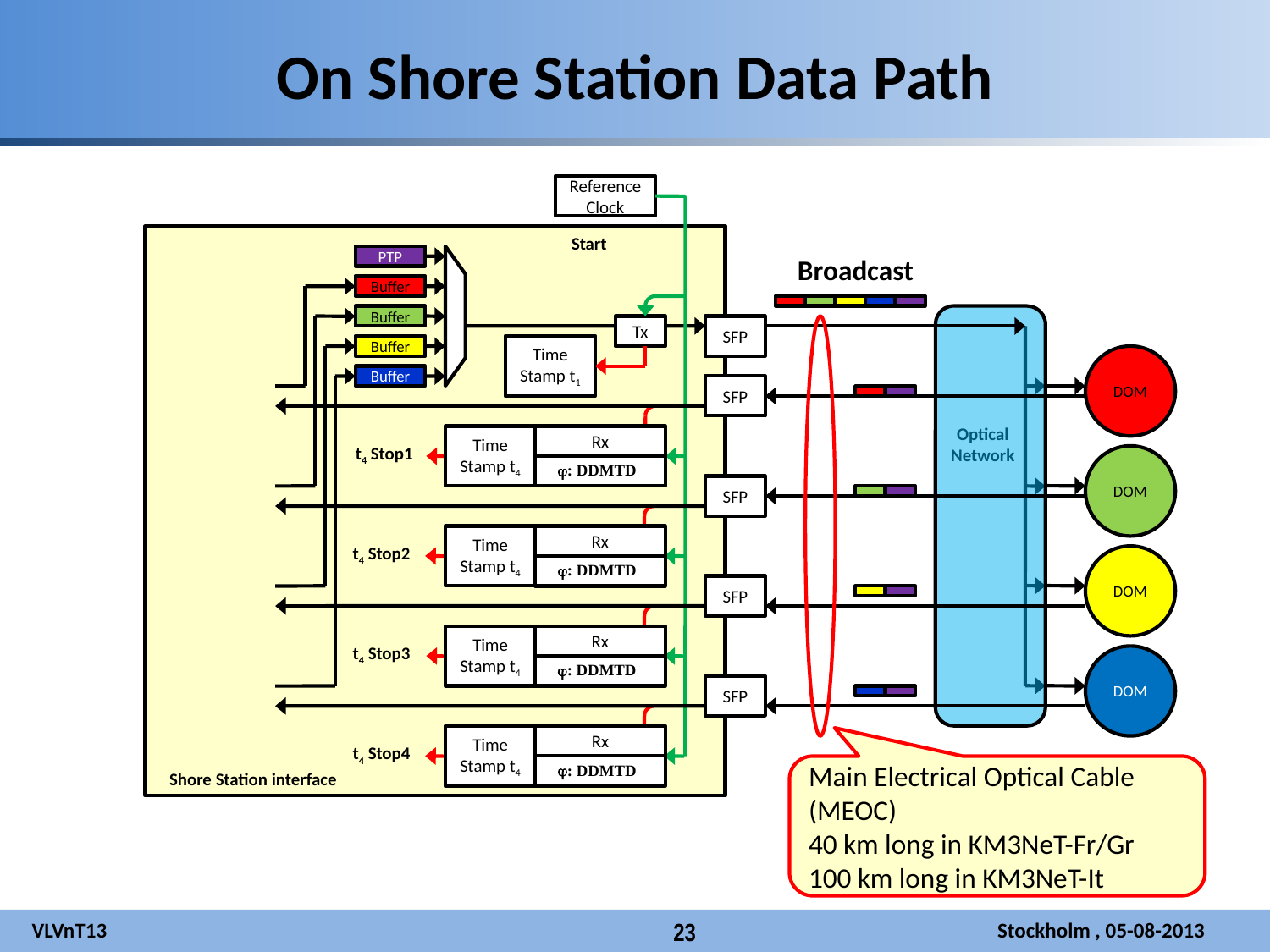

On Shore Station Data Path

ReferenceClock
Start

PTP
Broadcast
Buffer

Buffer

Tx
SFP
Buffer
Time Stamp t1
DOM
Buffer
SFP

Optical
Network
Rx
Time Stamp t4
t4 Stop1
DOM
ϕ: DDMTD

SFP

Time Stamp t4
Rx
t4 Stop2
DOM
ϕ: DDMTD

SFP

Rx
Time Stamp t4
t4 Stop3
DOM
ϕ: DDMTD

SFP

Time Stamp t4
Rx
t4 Stop4
ϕ: DDMTD

Main Electrical Optical Cable
(MEOC)
40 km long in KM3NeT-Fr/Gr
100 km long in KM3NeT-It
Shore Station interface

VLVnT13 						                                          Stockholm , 05-08-2013
23